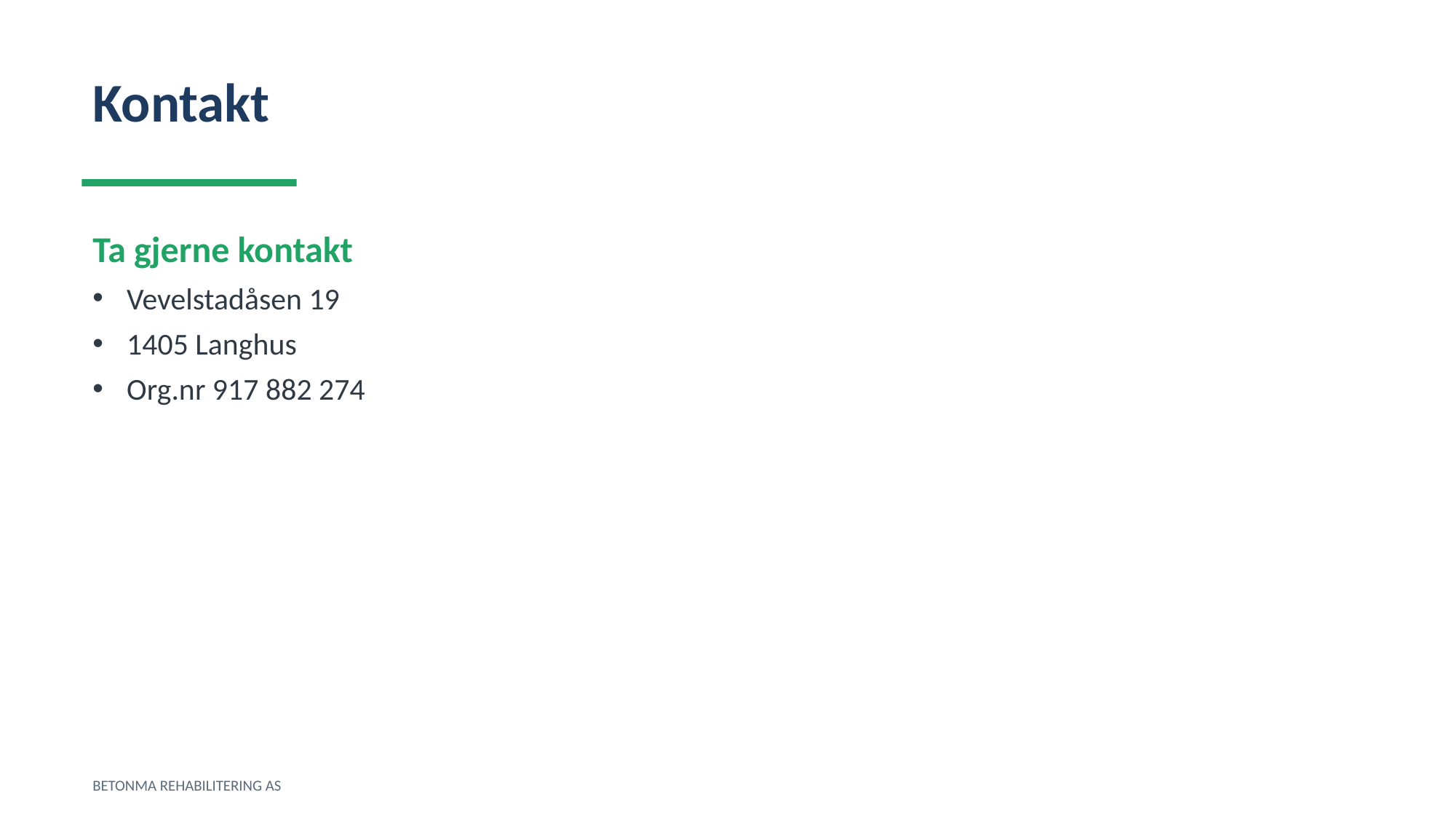

Kontakt

Ta gjerne kontakt
Vevelstadåsen 19
1405 Langhus
Org.nr 917 882 274
BETONMA REHABILITERING AS